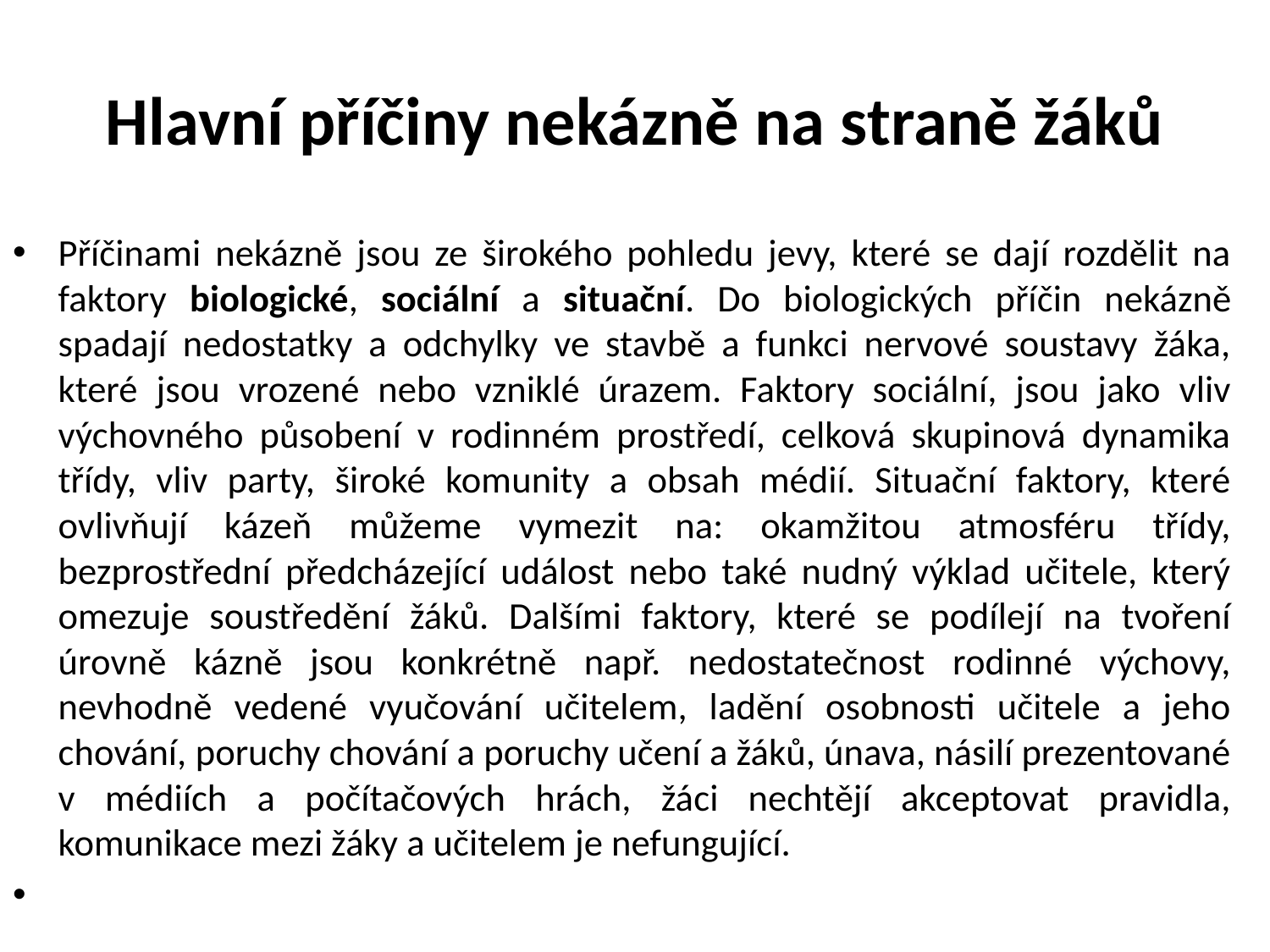

# Hlavní příčiny nekázně na straně žáků
Příčinami nekázně jsou ze širokého pohledu jevy, které se dají rozdělit na faktory biologické, sociální a situační. Do biologických příčin nekázně spadají nedostatky a odchylky ve stavbě a funkci nervové soustavy žáka, které jsou vrozené nebo vzniklé úrazem. Faktory sociální, jsou jako vliv výchovného působení v rodinném prostředí, celková skupinová dynamika třídy, vliv party, široké komunity a obsah médií. Situační faktory, které ovlivňují kázeň můžeme vymezit na: okamžitou atmosféru třídy, bezprostřední předcházející událost nebo také nudný výklad učitele, který omezuje soustředění žáků. Dalšími faktory, které se podílejí na tvoření úrovně kázně jsou konkrétně např. nedostatečnost rodinné výchovy, nevhodně vedené vyučování učitelem, ladění osobnosti učitele a jeho chování, poruchy chování a poruchy učení a žáků, únava, násilí prezentované v médiích a počítačových hrách, žáci nechtějí akceptovat pravidla, komunikace mezi žáky a učitelem je nefungující.